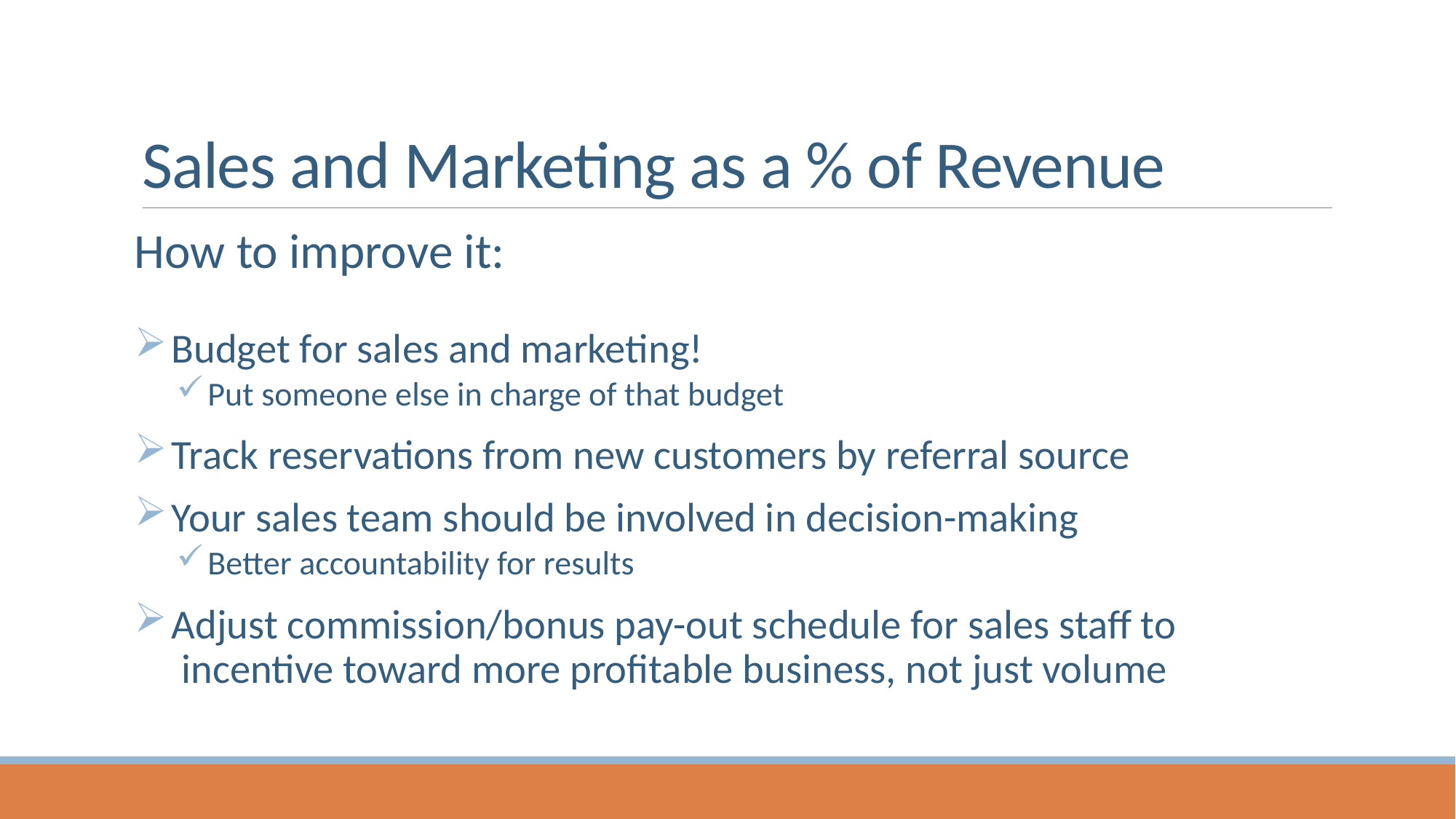

# Sales and Marketing as a % of Revenue
How to improve it:

 Budget for sales and marketing!
 Put someone else in charge of that budget
 Track reservations from new customers by referral source
 Your sales team should be involved in decision-making
 Better accountability for results
 Adjust commission/bonus pay-out schedule for sales staff to
    incentive toward more profitable business, not just volume